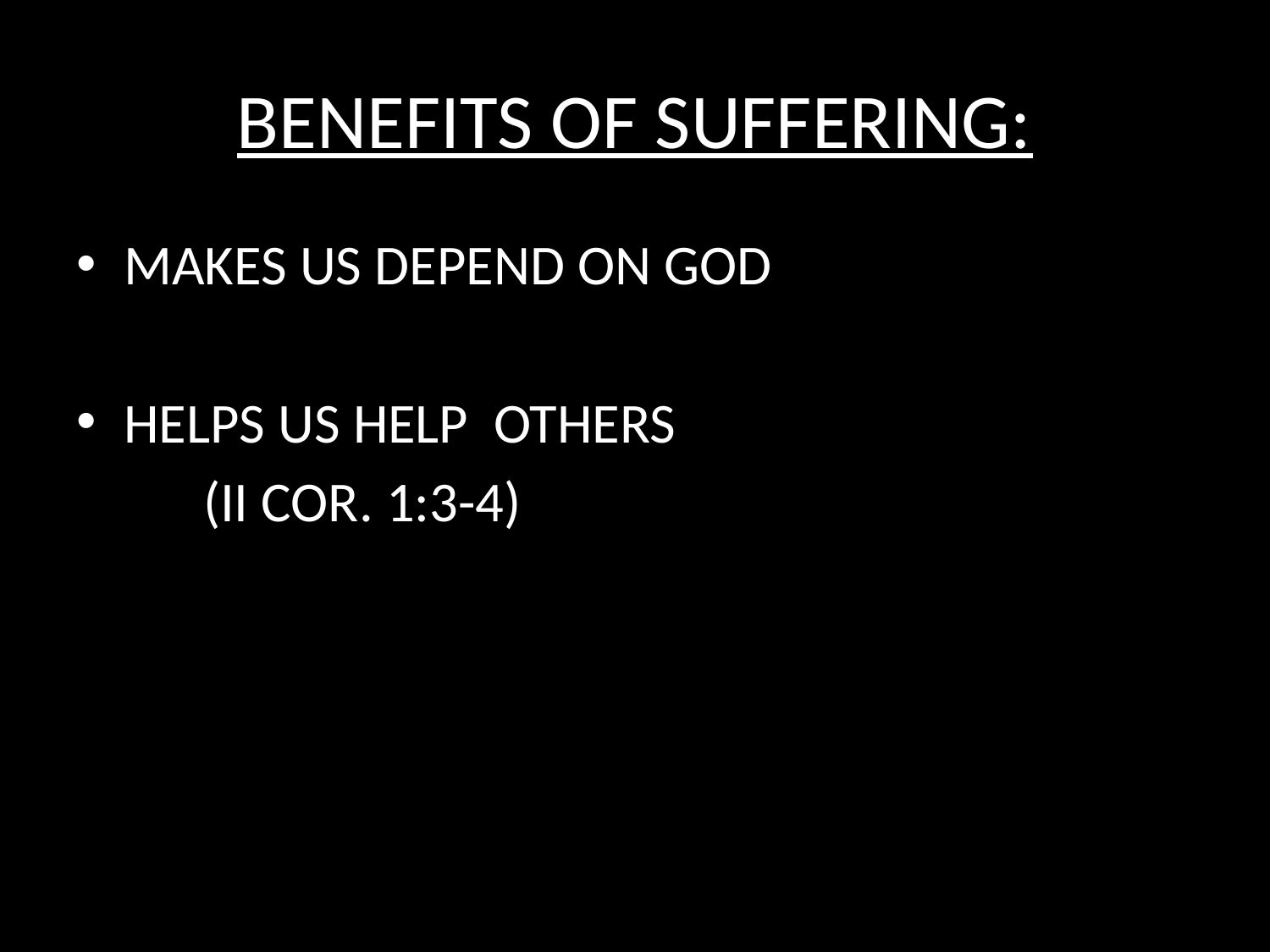

# BENEFITS OF SUFFERING:
MAKES US DEPEND ON GOD

HELPS US HELP  OTHERS
	(II COR. 1:3-4)